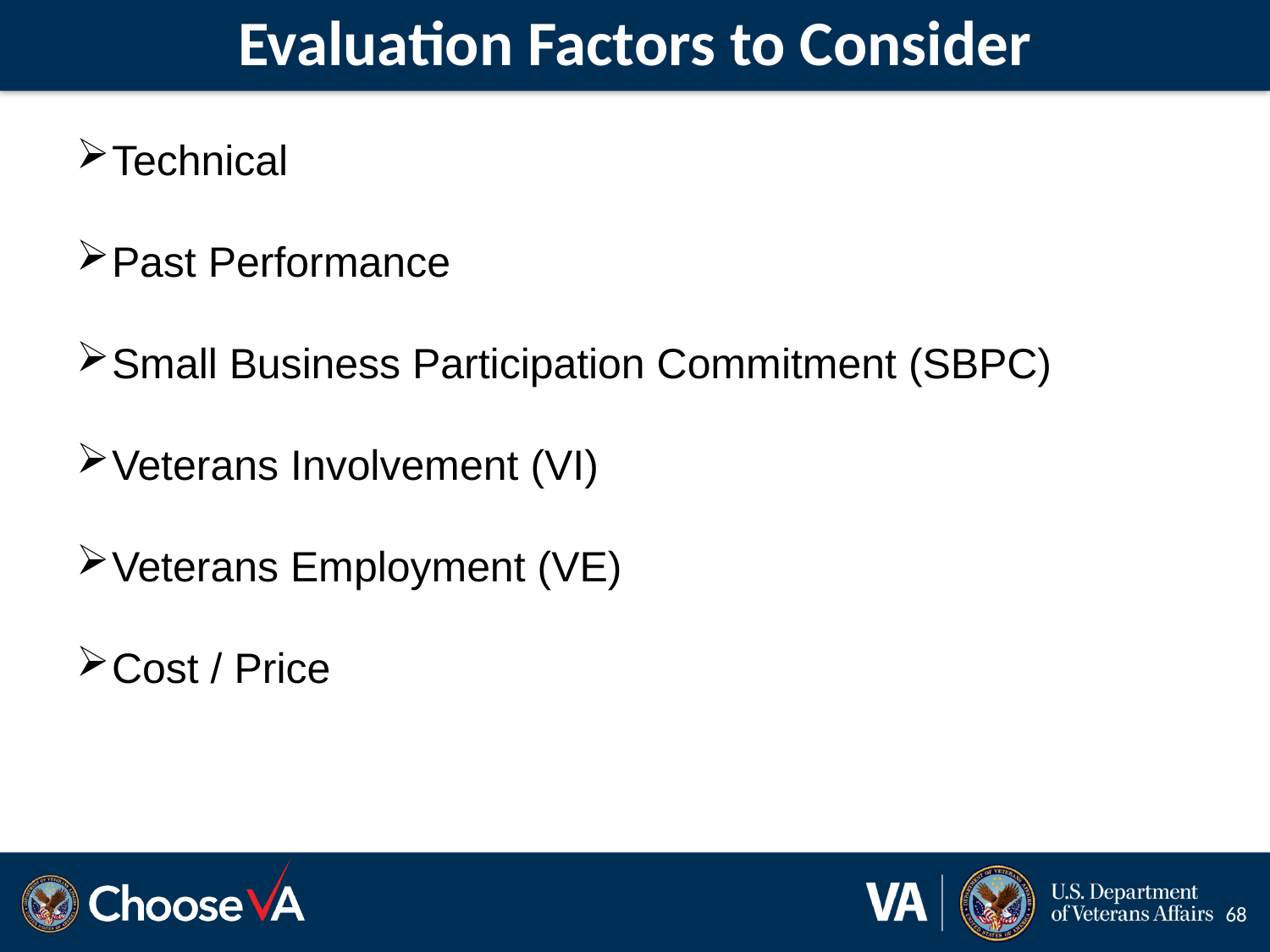

# Evaluation Factors to Consider
Technical

Past Performance

Small Business Participation Commitment (SBPC)

Veterans Involvement (VI)

Veterans Employment (VE)

Cost / Price
68